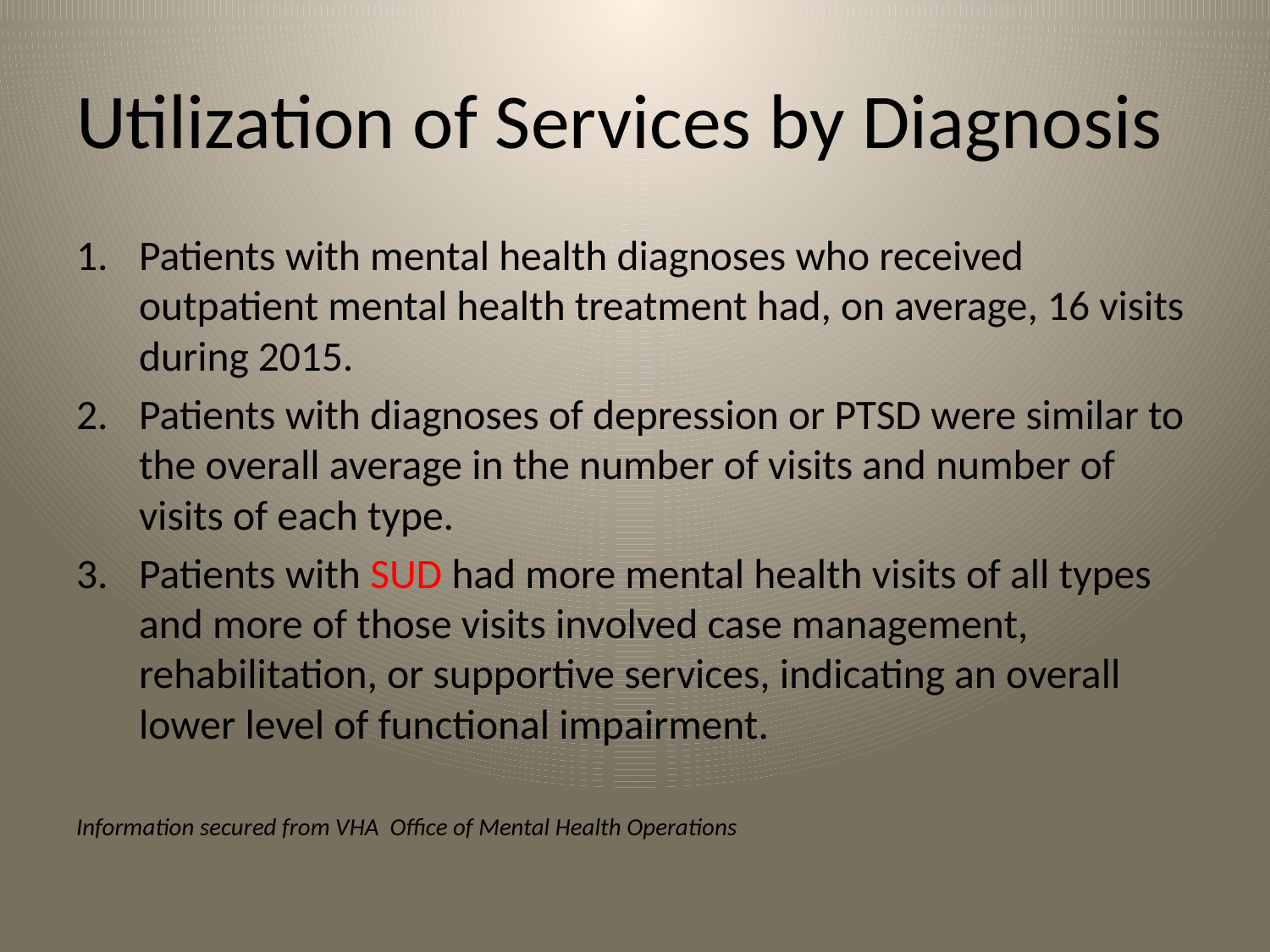

# Utilization of Services by Diagnosis
Patients with mental health diagnoses who received outpatient mental health treatment had, on average, 16 visits during 2015.
Patients with diagnoses of depression or PTSD were similar to the overall average in the number of visits and number of visits of each type.
Patients with SUD had more mental health visits of all types and more of those visits involved case management, rehabilitation, or supportive services, indicating an overall lower level of functional impairment.

Information secured from VHA  Office of Mental Health Operations